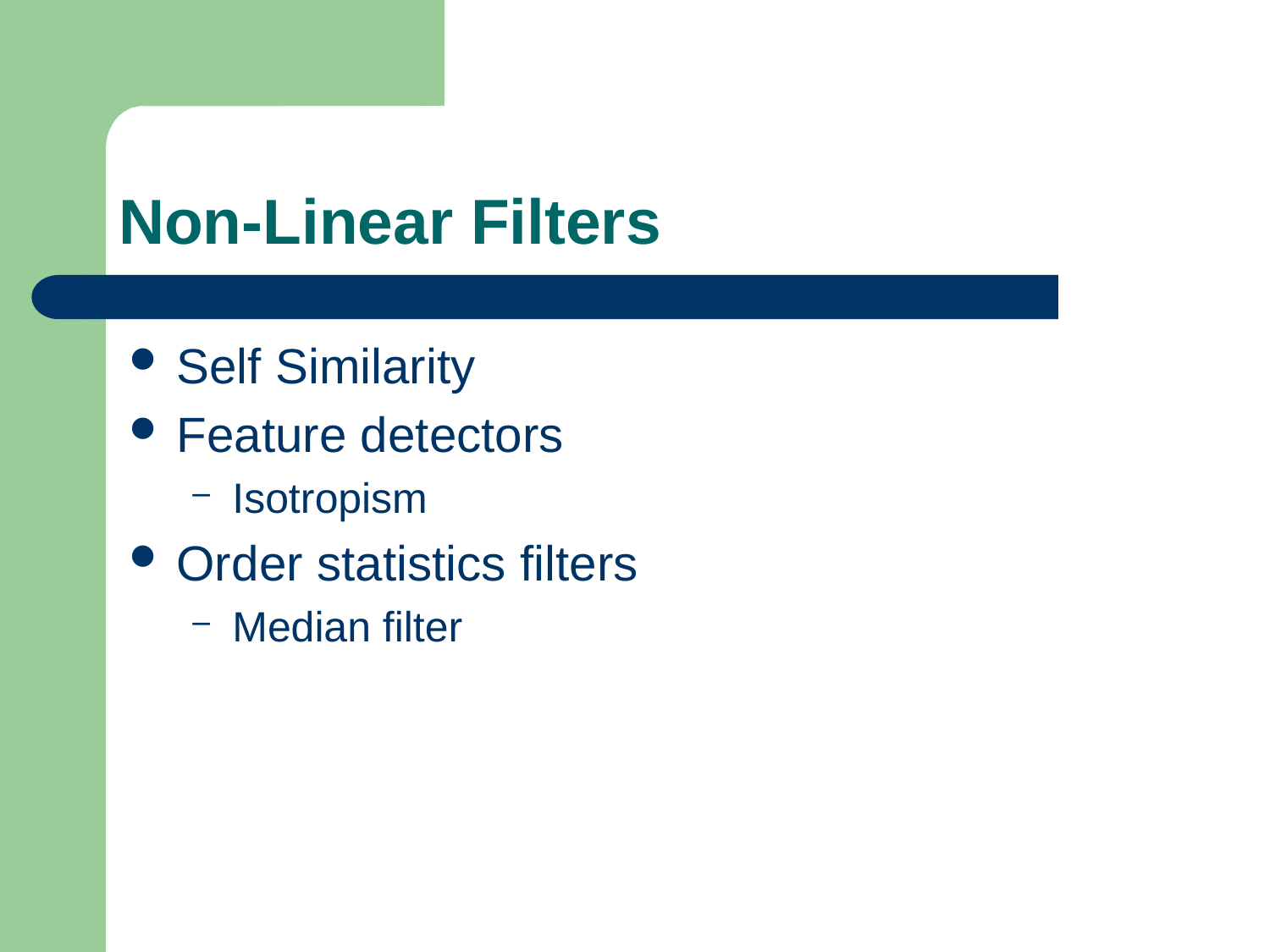

# Non-Linear Filters
Self Similarity
Feature detectors
Isotropism
Order statistics filters
Median filter